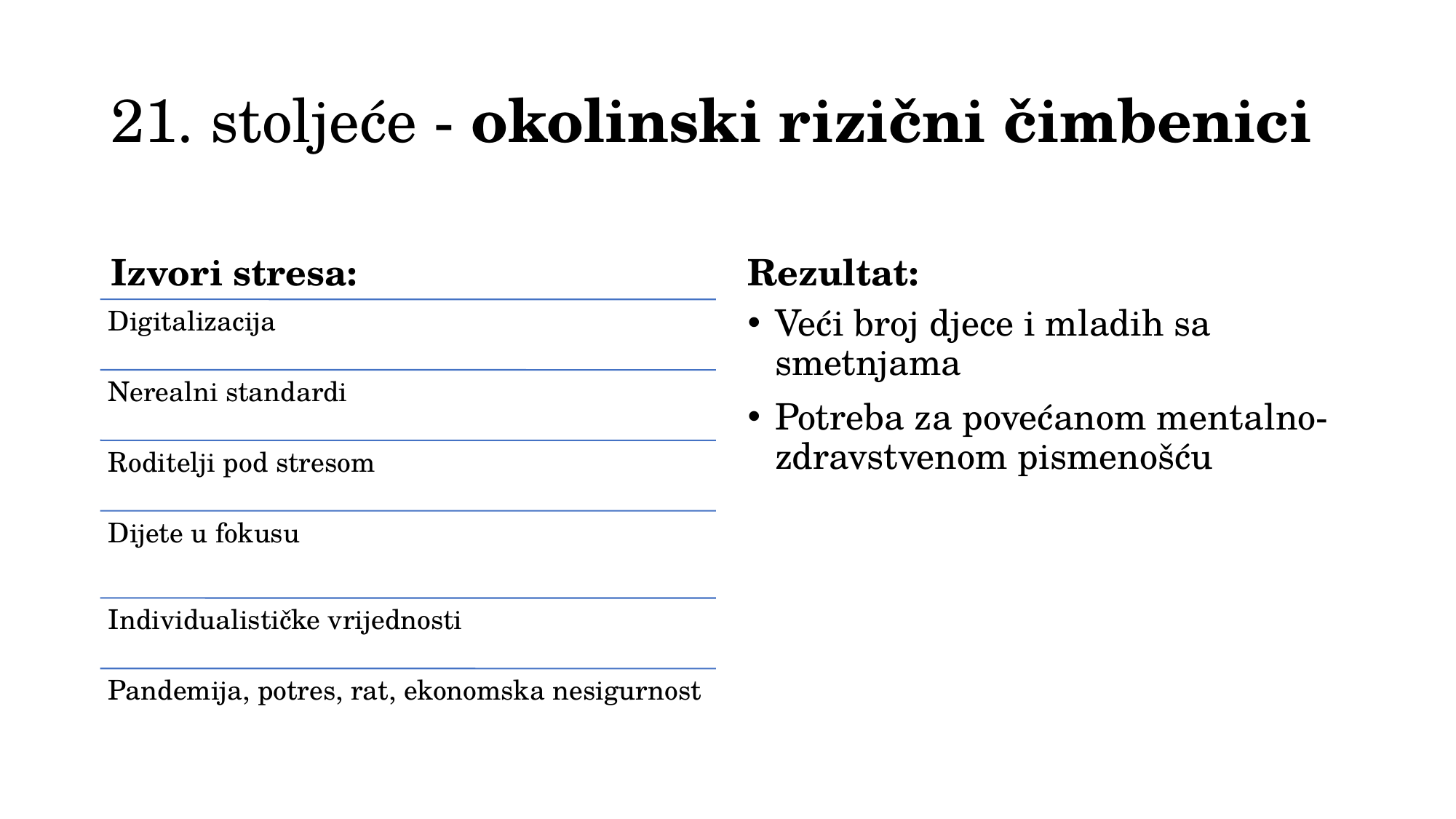

# 21. stoljeće - okolinski rizični čimbenici
Izvori stresa:
Rezultat:
Digitalizacija
Nerealni standardi
Roditelji pod stresom
Dijete u fokusu
Individualističke vrijednosti
Pandemija, potres, rat, ekonomska nesigurnost
Veći broj djece i mladih sa smetnjama
Potreba za povećanom mentalno-zdravstvenom pismenošću